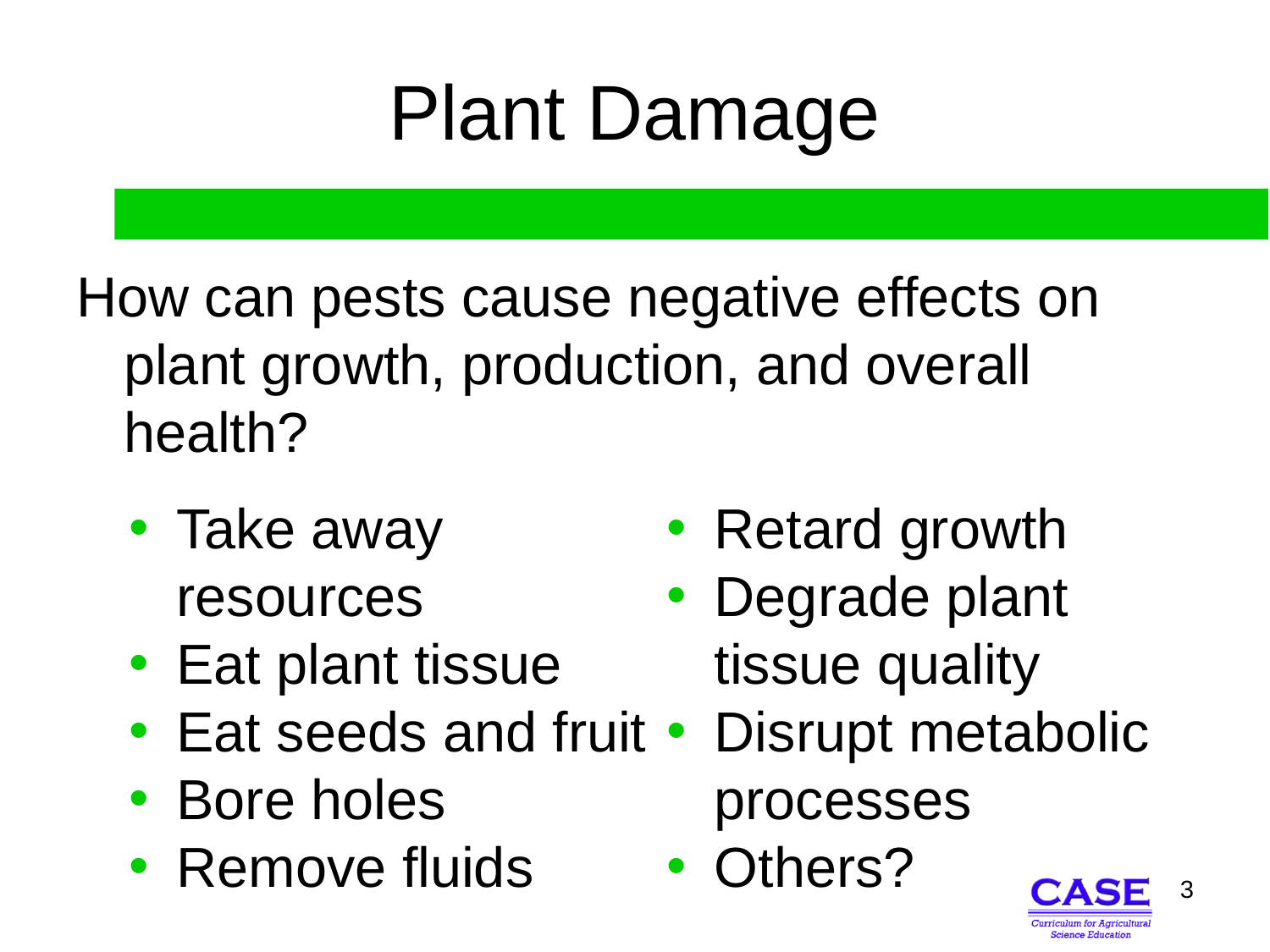

# Plant Damage
How can pests cause negative effects on plant growth, production, and overall health?
Take away resources
Eat plant tissue
Eat seeds and fruit
Bore holes
Remove fluids
Retard growth
Degrade plant tissue quality
Disrupt metabolic processes
Others?
3